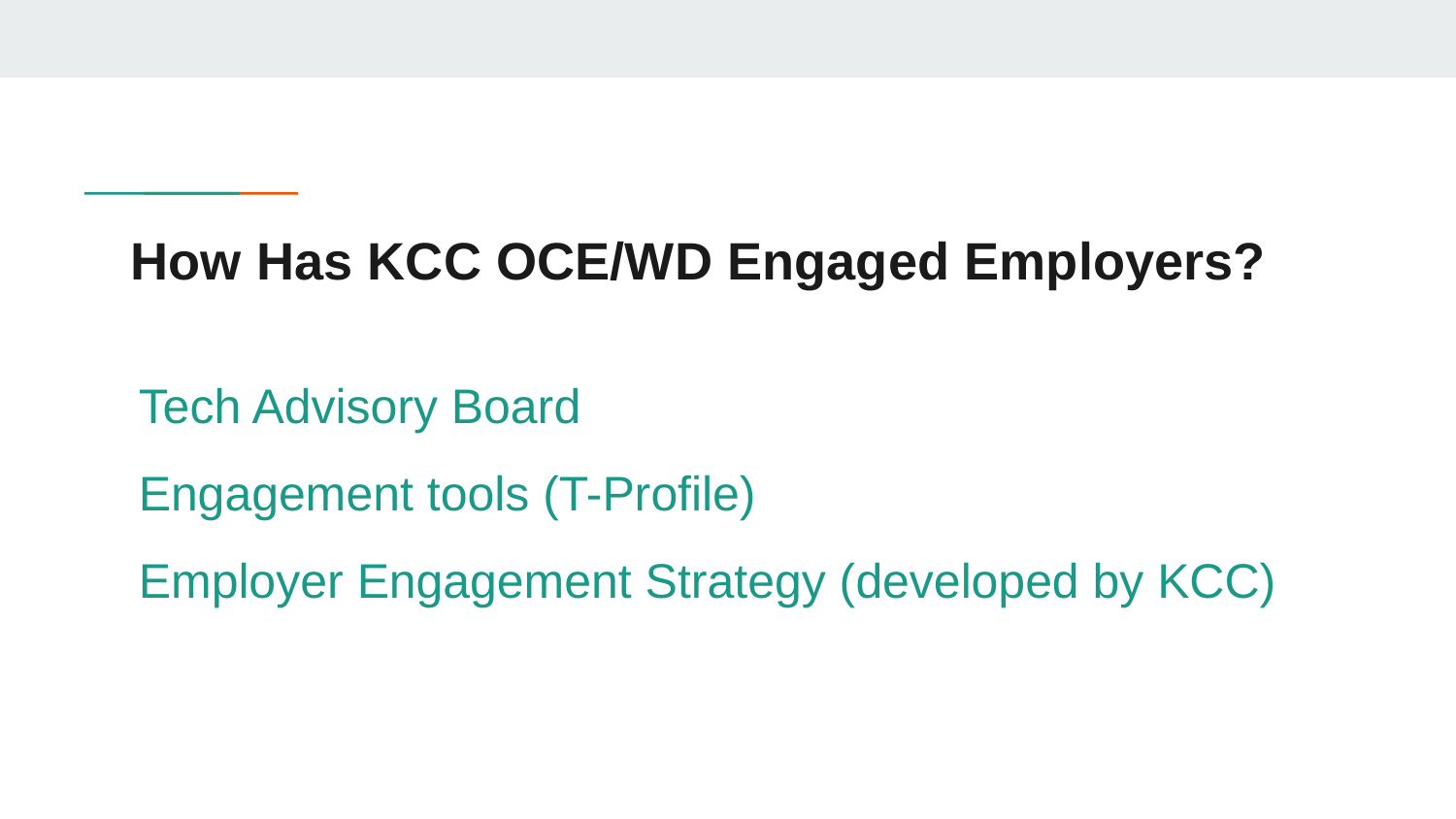

# How Has KCC OCE/WD Engaged Employers?
Tech Advisory Board
Engagement tools (T-Profile)
Employer Engagement Strategy (developed by KCC)